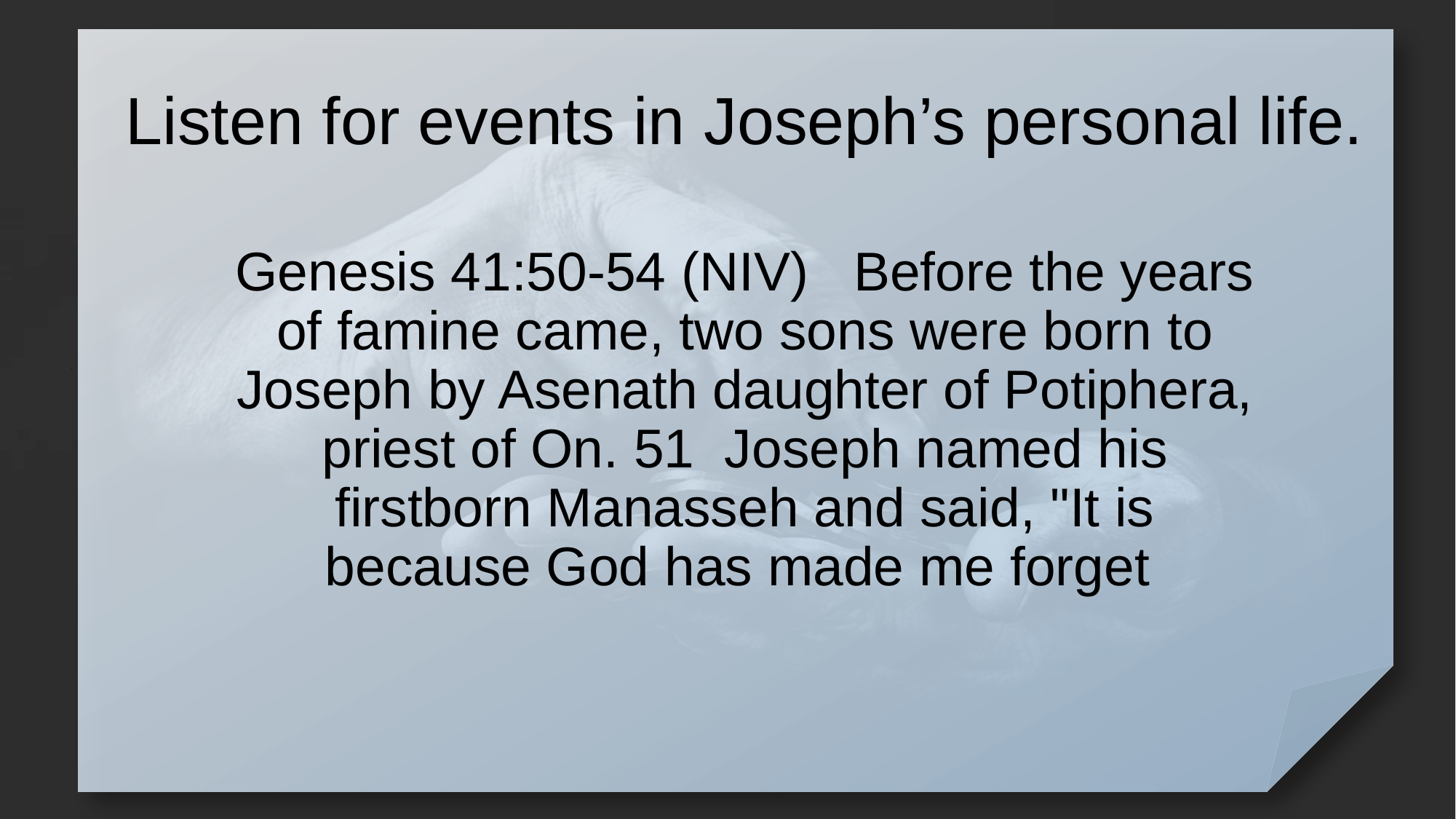

# Listen for events in Joseph’s personal life.
Genesis 41:50-54 (NIV)   Before the years of famine came, two sons were born to Joseph by Asenath daughter of Potiphera, priest of On. 51  Joseph named his firstborn Manasseh and said, "It is because God has made me forget